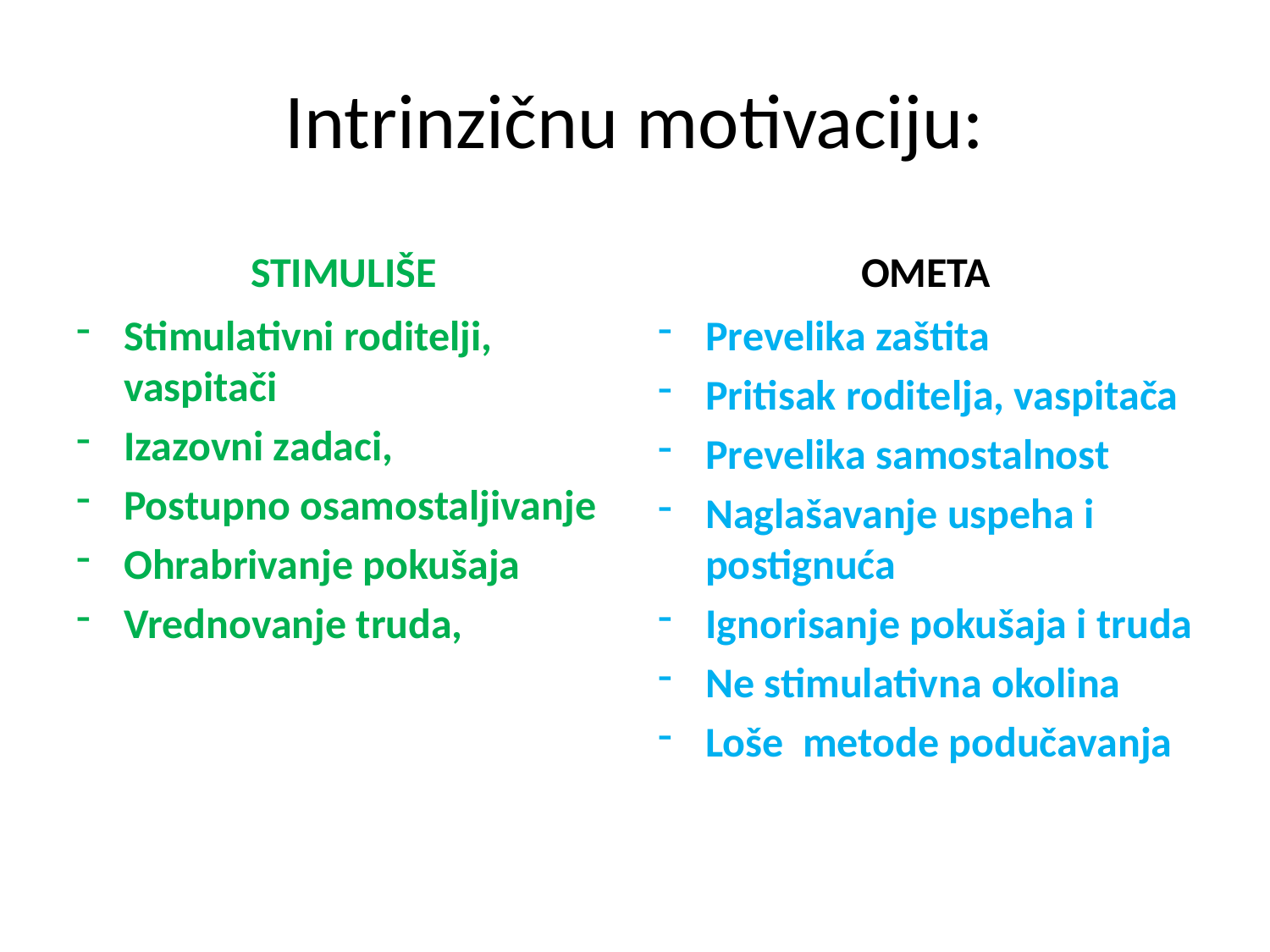

# Intrinzičnu motivaciju:
STIMULIŠE
OMETA
Stimulativni roditelji, vaspitači
Izazovni zadaci,
Postupno osamostaljivanje
Ohrabrivanje pokušaja
Vrednovanje truda,
Prevelika zaštita
Pritisak roditelja, vaspitača
Prevelika samostalnost
Naglašavanje uspeha i postignuća
Ignorisanje pokušaja i truda
Ne stimulativna okolina
Loše  metode podučavanja